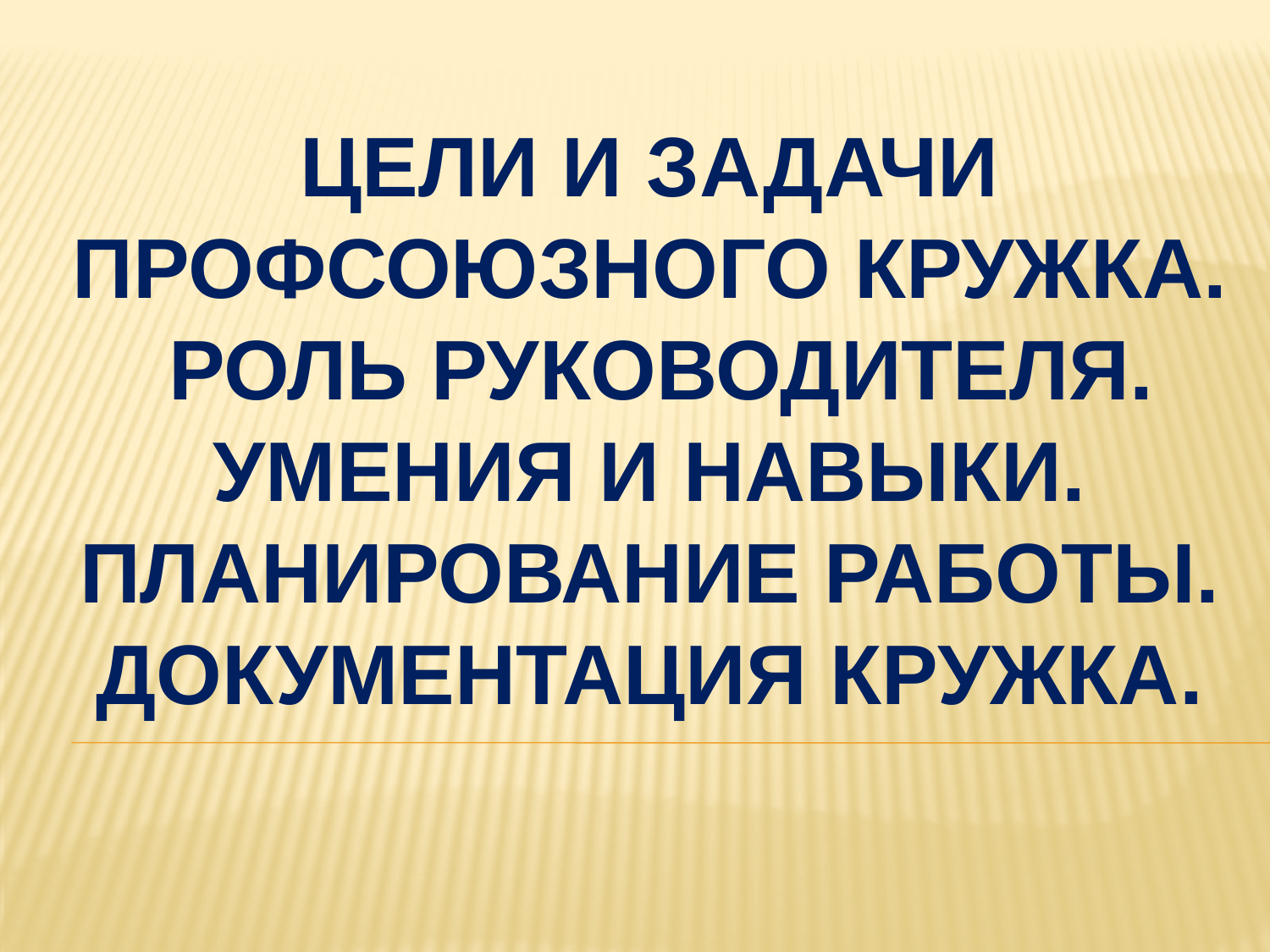

# Цели и задачи профсоюзного кружка.  Роль руководителя. умения и навыки. Планирование работы. Документация кружка.